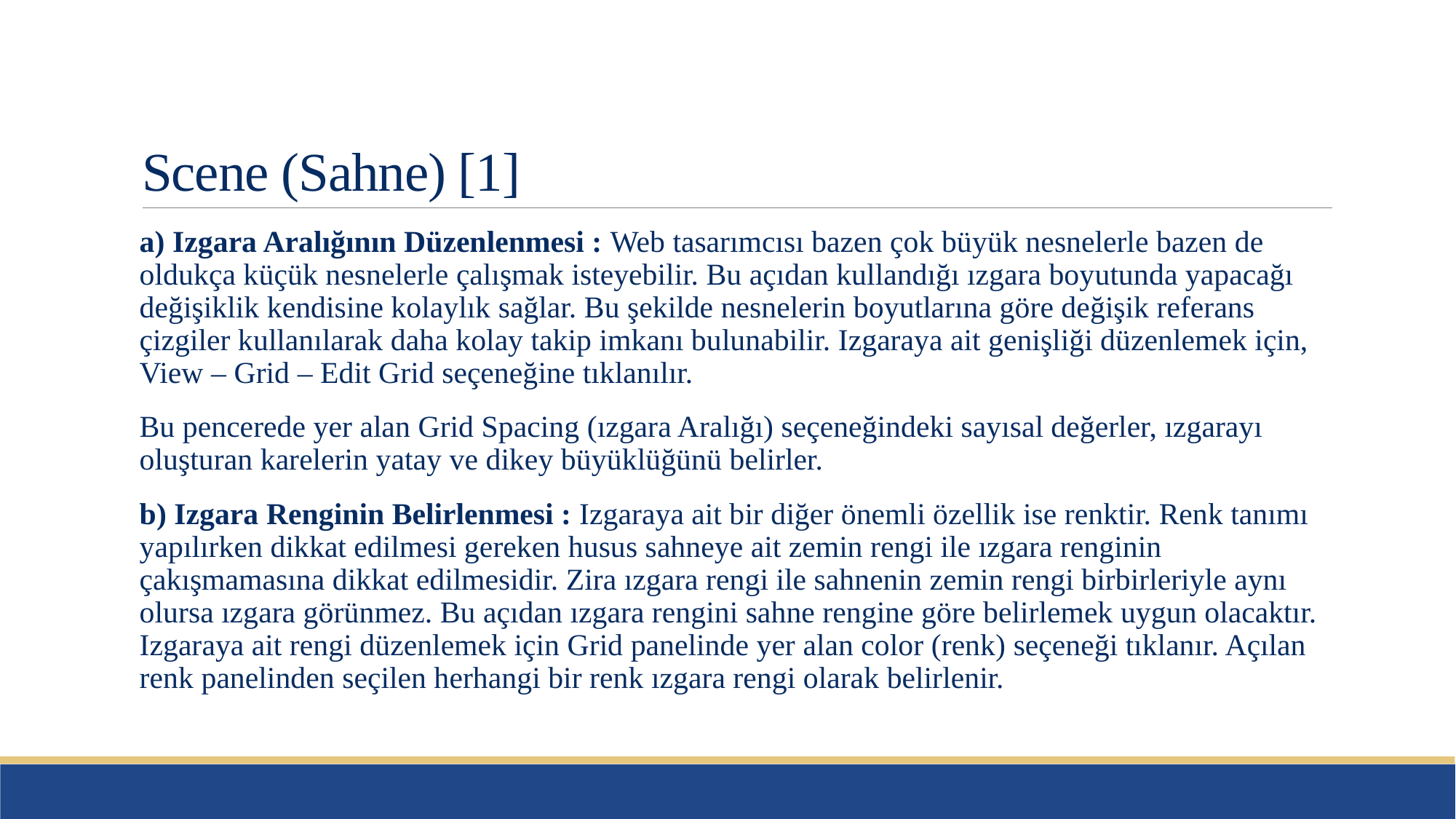

# Scene (Sahne) [1]
a) Izgara Aralığının Düzenlenmesi : Web tasarımcısı bazen çok büyük nesnelerle bazen de oldukça küçük nesnelerle çalışmak isteyebilir. Bu açıdan kullandığı ızgara boyutunda yapacağı değişiklik kendisine kolaylık sağlar. Bu şekilde nesnelerin boyutlarına göre değişik referans çizgiler kullanılarak daha kolay takip imkanı bulunabilir. Izgaraya ait genişliği düzenlemek için, View – Grid – Edit Grid seçeneğine tıklanılır.
Bu pencerede yer alan Grid Spacing (ızgara Aralığı) seçeneğindeki sayısal değerler, ızgarayı oluşturan karelerin yatay ve dikey büyüklüğünü belirler.
b) Izgara Renginin Belirlenmesi : Izgaraya ait bir diğer önemli özellik ise renktir. Renk tanımı yapılırken dikkat edilmesi gereken husus sahneye ait zemin rengi ile ızgara renginin çakışmamasına dikkat edilmesidir. Zira ızgara rengi ile sahnenin zemin rengi birbirleriyle aynı olursa ızgara görünmez. Bu açıdan ızgara rengini sahne rengine göre belirlemek uygun olacaktır. Izgaraya ait rengi düzenlemek için Grid panelinde yer alan color (renk) seçeneği tıklanır. Açılan renk panelinden seçilen herhangi bir renk ızgara rengi olarak belirlenir.